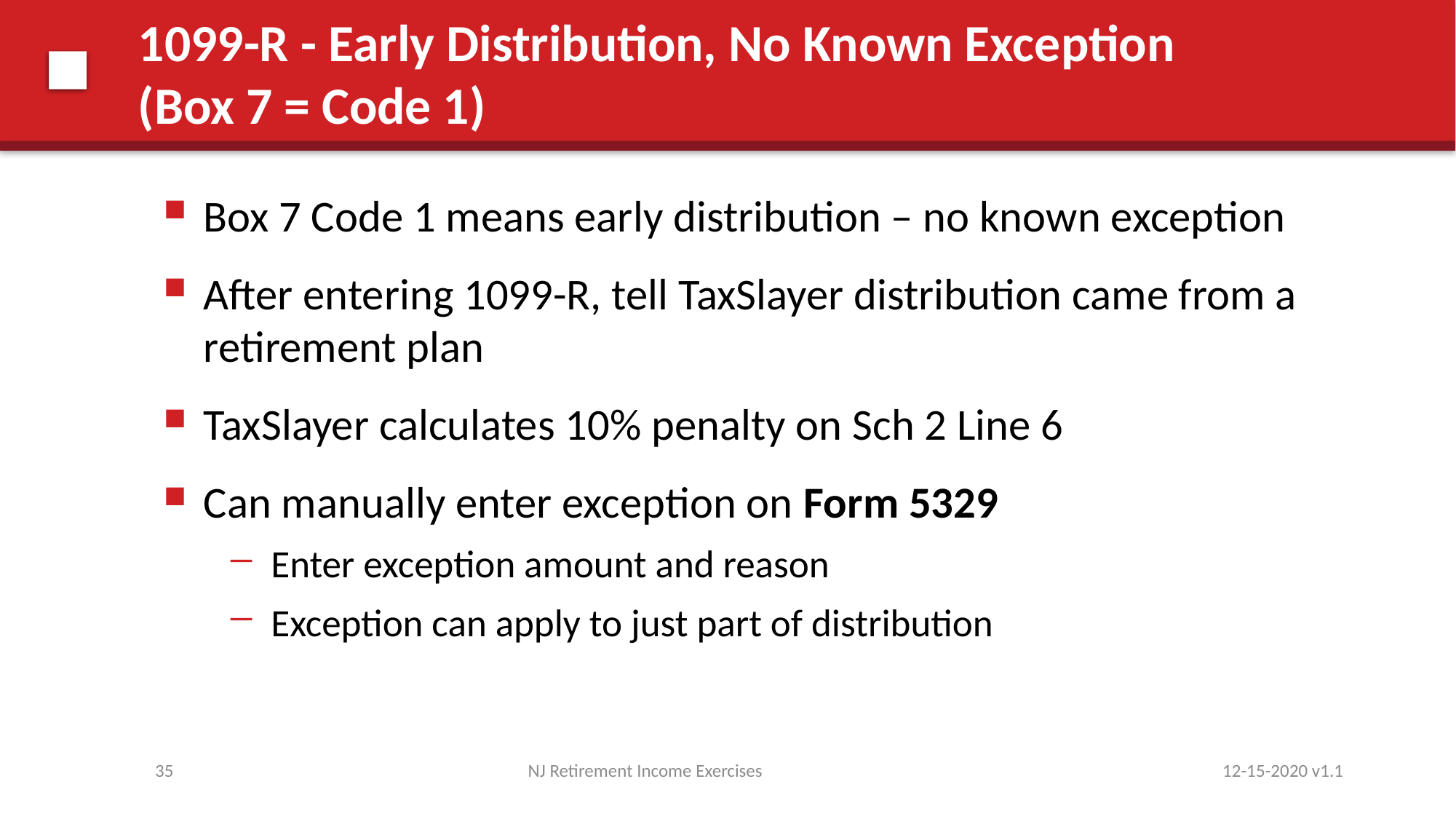

# 1099-R - Early Distribution, No Known Exception (Box 7 = Code 1)
Box 7 Code 1 means early distribution – no known exception
After entering 1099-R, tell TaxSlayer distribution came from a retirement plan
TaxSlayer calculates 10% penalty on Sch 2 Line 6
Can manually enter exception on Form 5329
Enter exception amount and reason
Exception can apply to just part of distribution
35
NJ Retirement Income Exercises
12-15-2020 v1.1